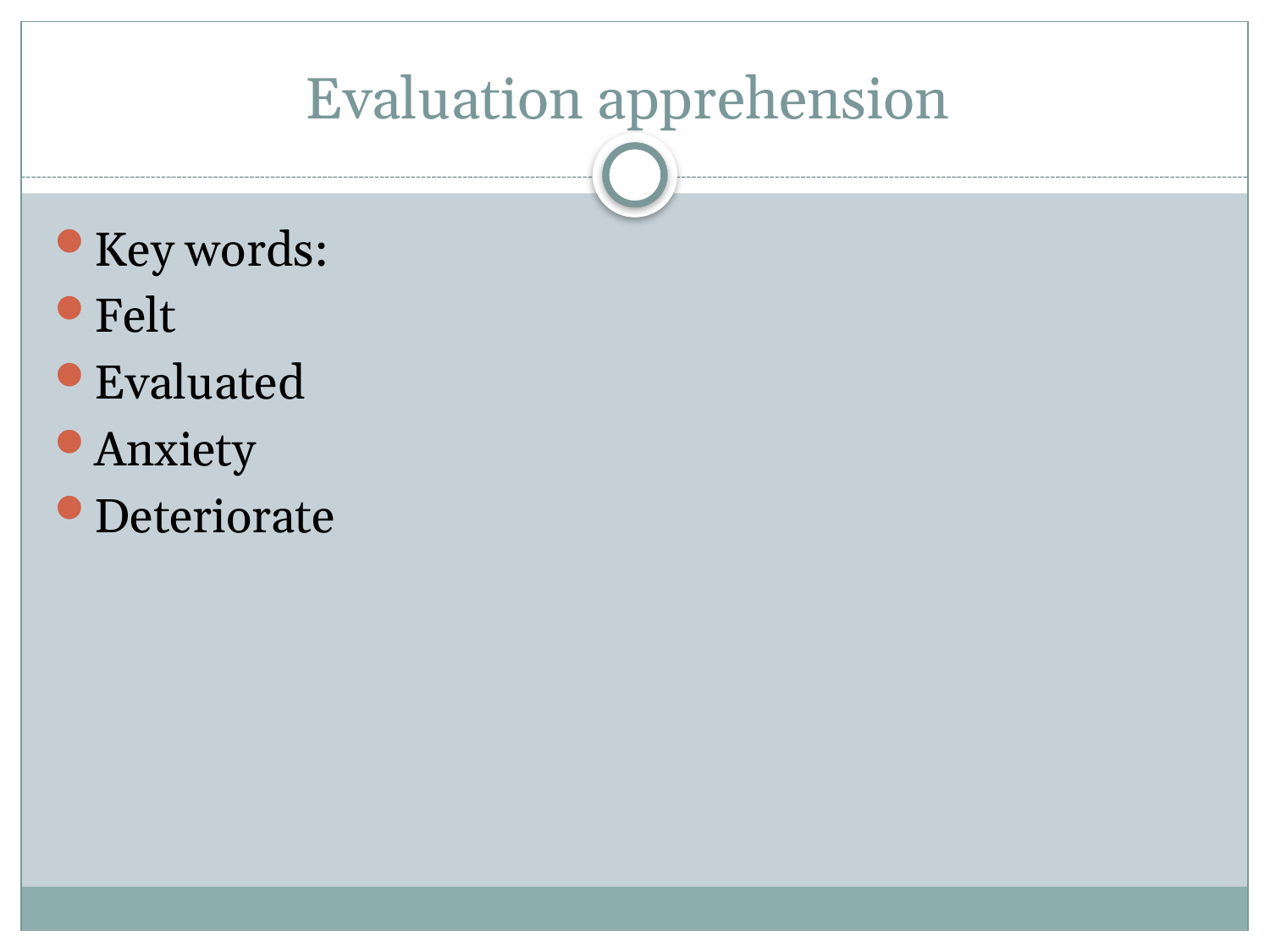

# Evaluation apprehension
Key words:
Felt
Evaluated
Anxiety
Deteriorate